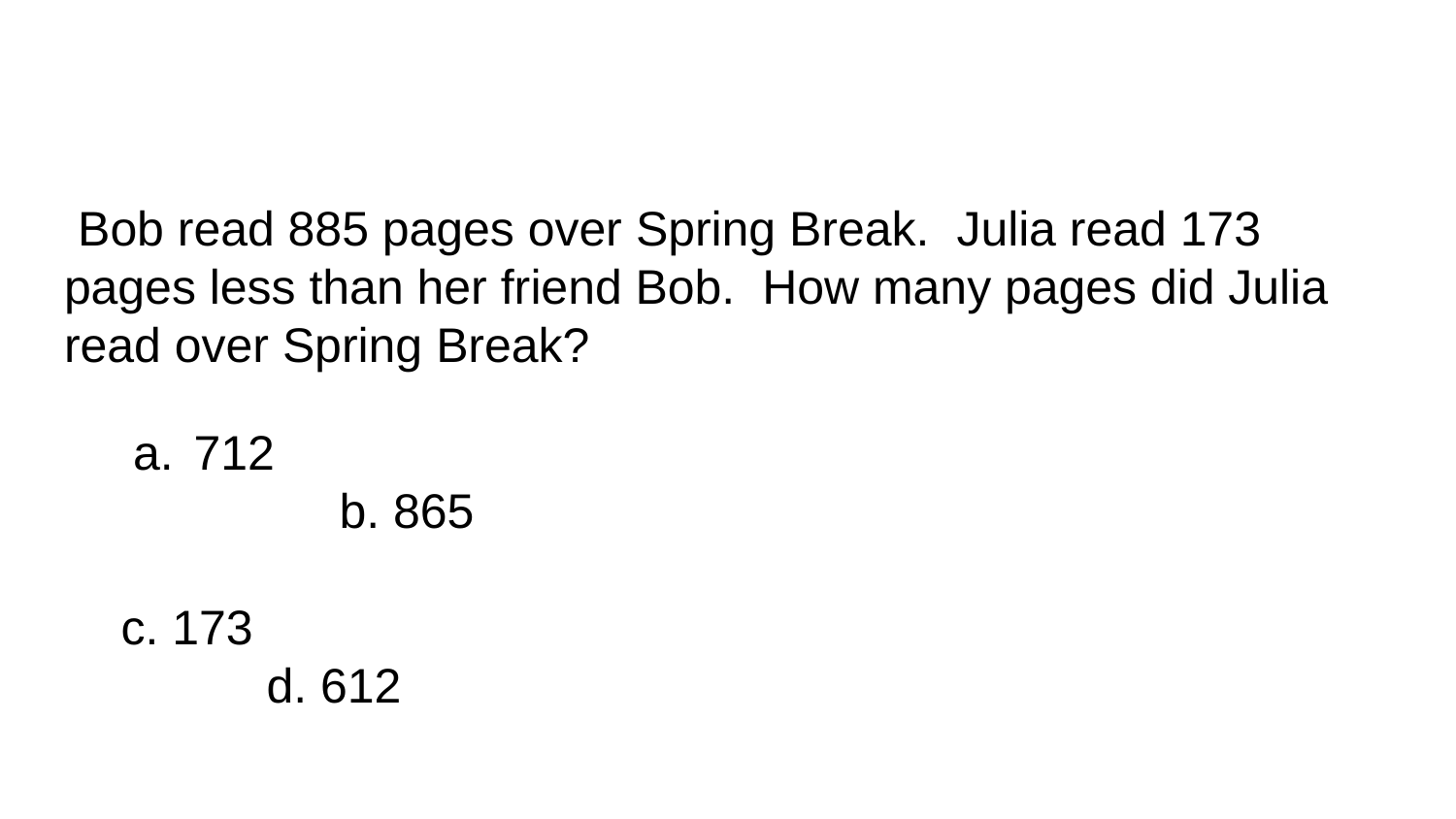

# Bob read 885 pages over Spring Break.  Julia read 173 pages less than her friend Bob.  How many pages did Julia read over Spring Break?

712							b. 865

c. 173								d. 612